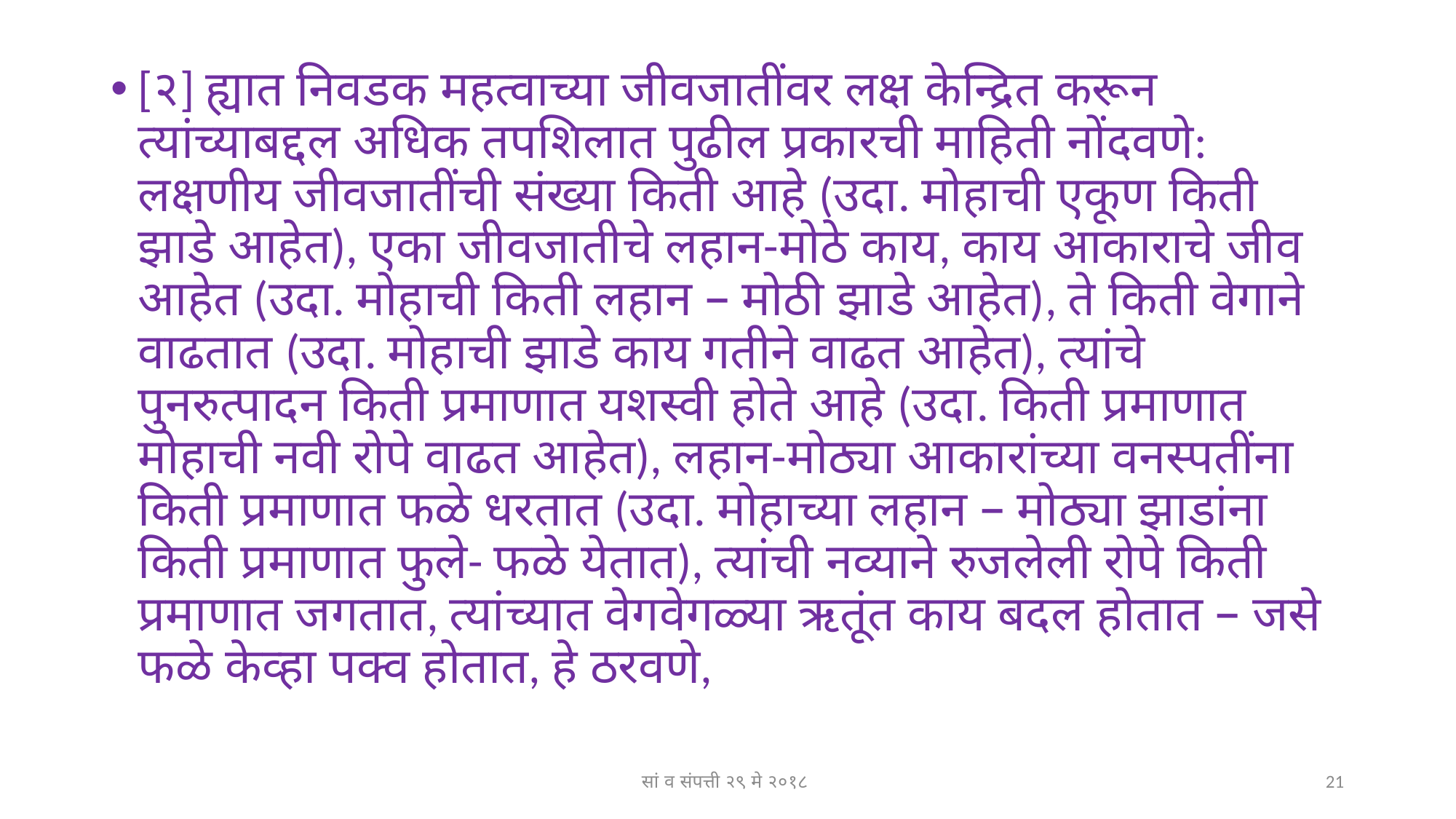

#
[२] ह्यात निवडक महत्वाच्या जीवजातींवर लक्ष केन्द्रित करून त्यांच्याबद्दल अधिक तपशिलात पुढील प्रकारची माहिती नोंदवणे: लक्षणीय जीवजातींची संख्या किती आहे (उदा. मोहाची एकूण किती झाडे आहेत), एका जीवजातीचे लहान-मोठे काय, काय आकाराचे जीव आहेत (उदा. मोहाची किती लहान – मोठी झाडे आहेत), ते किती वेगाने वाढतात (उदा. मोहाची झाडे काय गतीने वाढत आहेत), त्यांचे पुनरुत्पादन किती प्रमाणात यशस्वी होते आहे (उदा. किती प्रमाणात मोहाची नवी रोपे वाढत आहेत), लहान-मोठ्या आकारांच्या वनस्पतींना किती प्रमाणात फळे धरतात (उदा. मोहाच्या लहान – मोठ्या झाडांना किती प्रमाणात फुले- फळे येतात), त्यांची नव्याने रुजलेली रोपे किती प्रमाणात जगतात, त्यांच्यात वेगवेगळ्या ऋतूंत काय बदल होतात – जसे फळे केव्हा पक्व होतात, हे ठरवणे,
सां व संपत्ती २९ मे २०१८
21